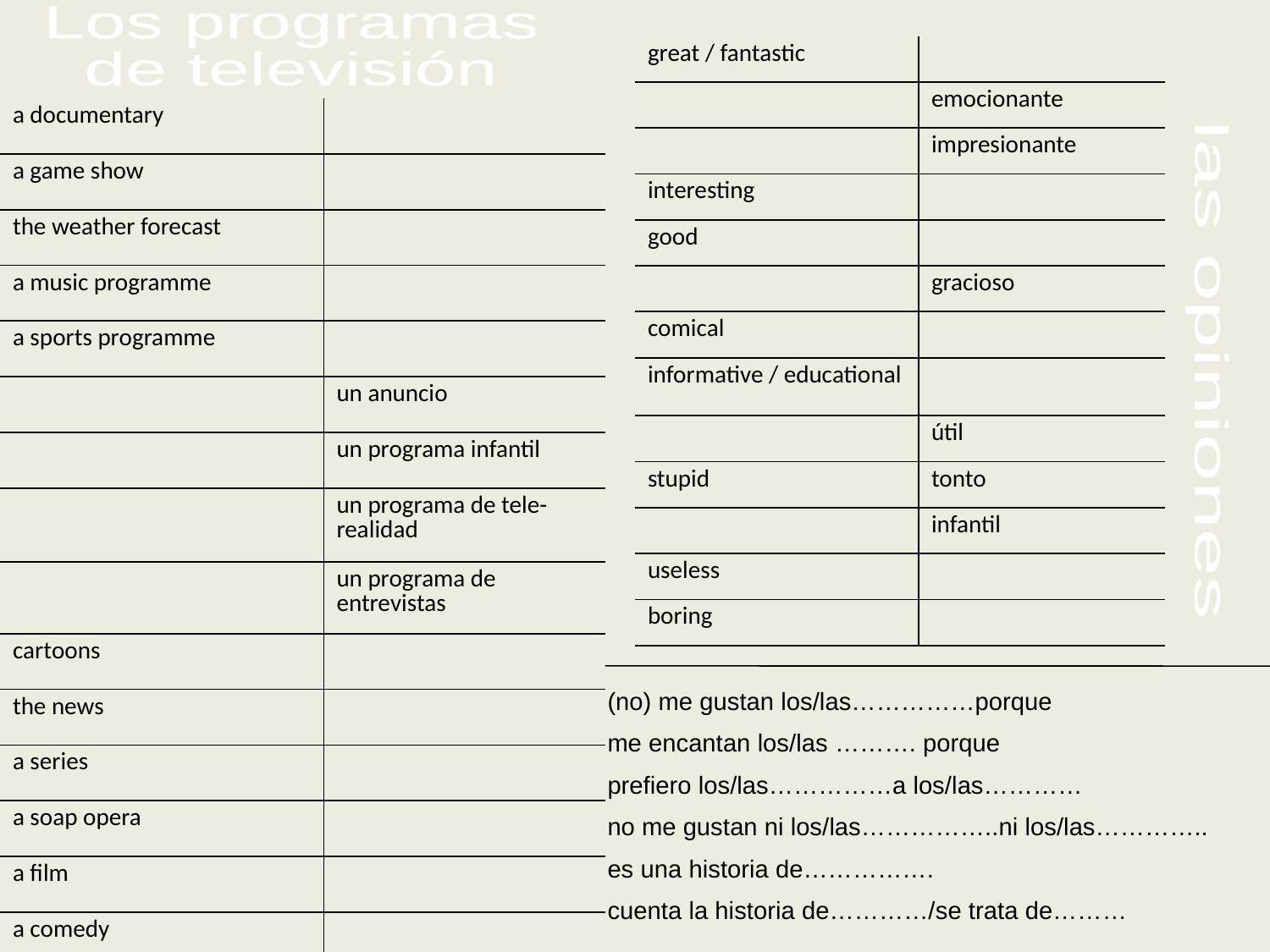

Los programas
de televisión
| great / fantastic |  |
| --- | --- |
|  | emocionante |
|  | impresionante |
| interesting |  |
| good |  |
|  | gracioso |
| comical |  |
| informative / educational |  |
|  | útil |
| stupid | tonto |
|  | infantil |
| useless |  |
| boring |  |
| a documentary |  |
| --- | --- |
| a game show |  |
| the weather forecast |  |
| a music programme |  |
| a sports programme |  |
|  | un anuncio |
|  | un programa infantil |
|  | un programa de tele-realidad |
|  | un programa de entrevistas |
| cartoons |  |
| the news |  |
| a series |  |
| a soap opera |  |
| a film |  |
| a comedy |  |
las opiniones

(no) me gustan los/las……………porque
me encantan los/las ………. porque
prefiero los/las……………a los/las…………
no me gustan ni los/las……………..ni los/las…………..
es una historia de…………….
cuenta la historia de…………/se trata de………